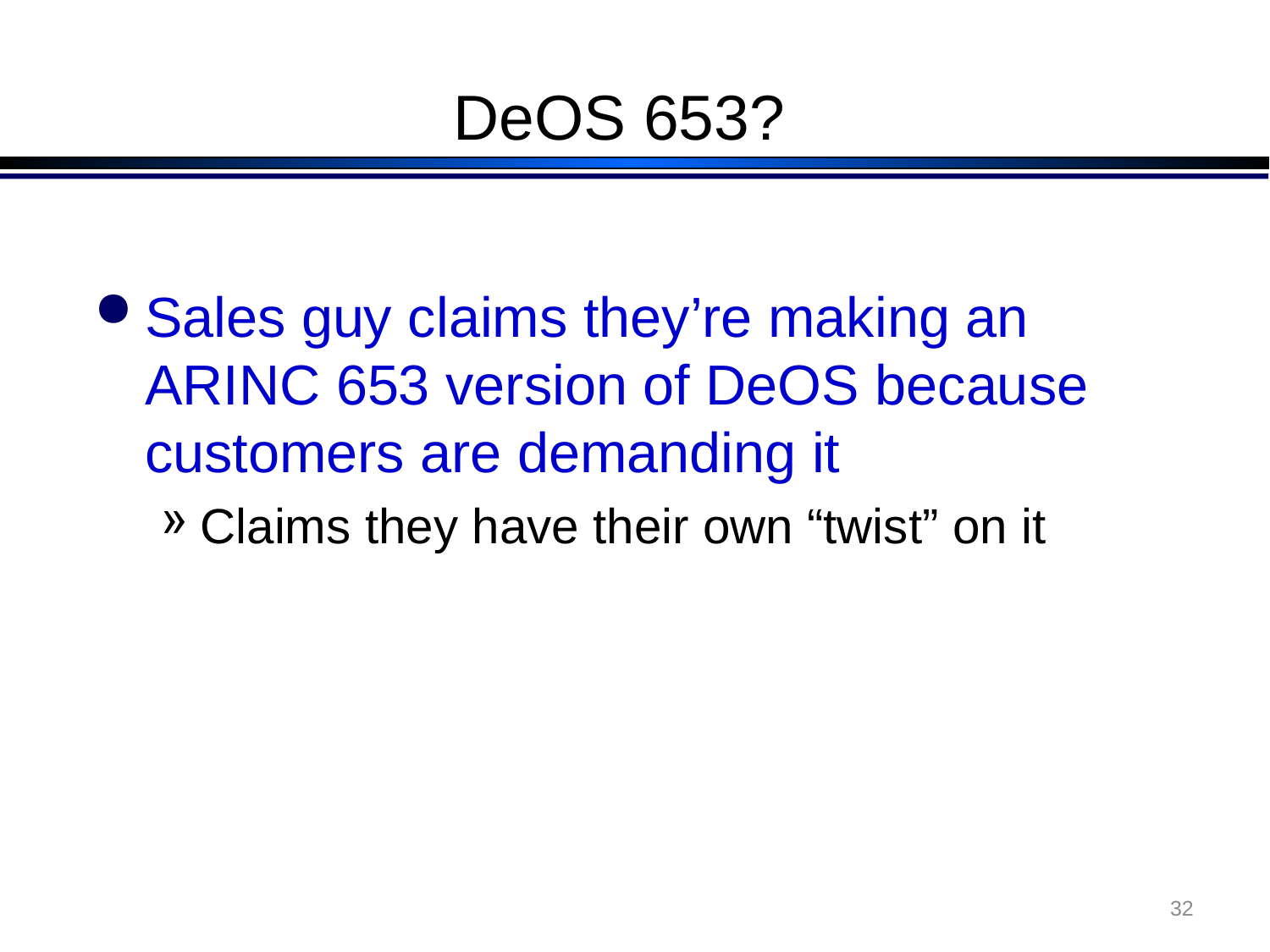

# DeOS 653?
Sales guy claims they’re making an ARINC 653 version of DeOS because customers are demanding it
Claims they have their own “twist” on it
32